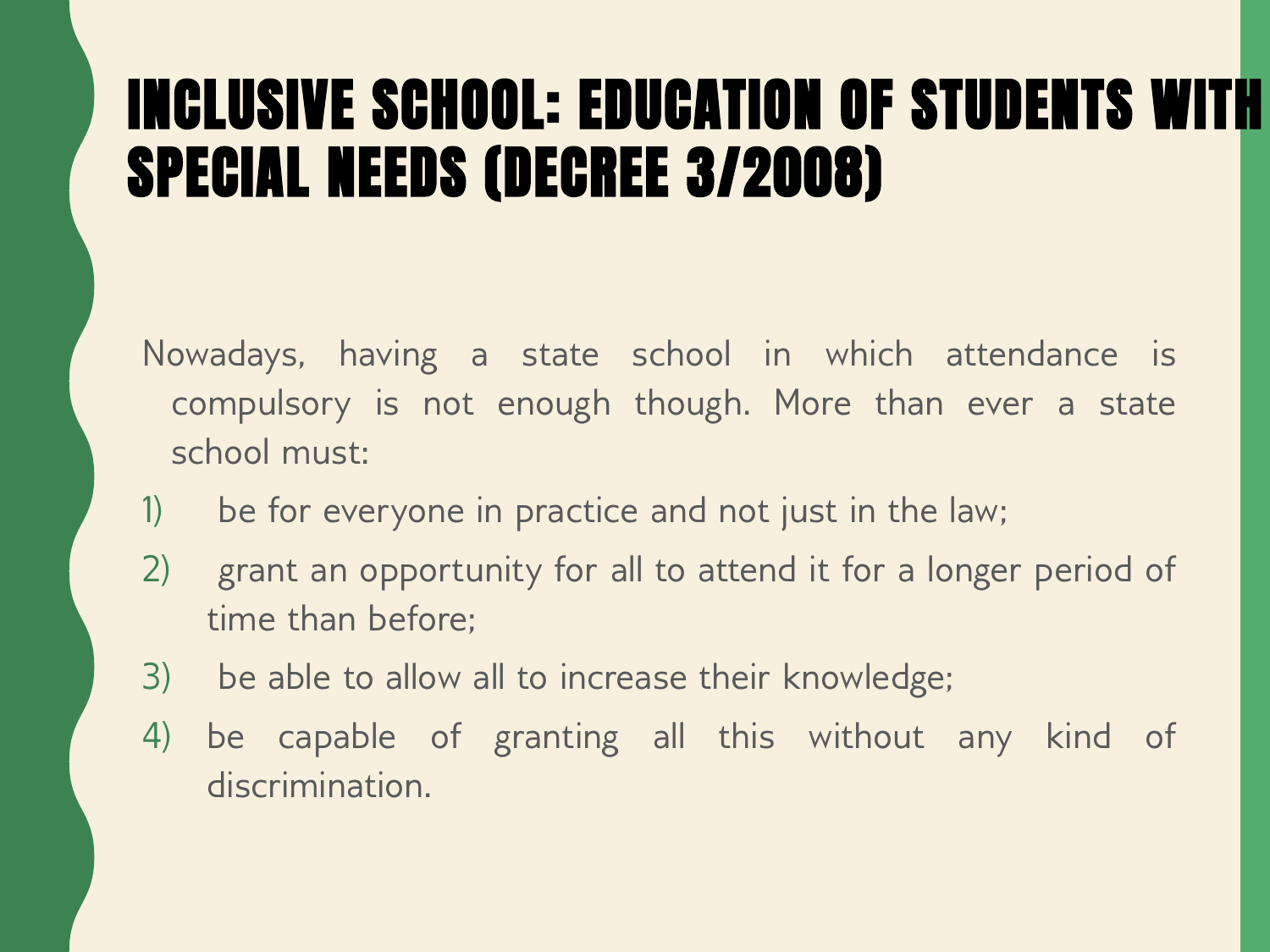

Inclusive School: education of students with Special Needs (Decree 3/2008)
Nowadays, having a state school in which attendance is compulsory is not enough though. More than ever a state school must:
 be for everyone in practice and not just in the law;
 grant an opportunity for all to attend it for a longer period of time than before;
 be able to allow all to increase their knowledge;
be capable of granting all this without any kind of discrimination.